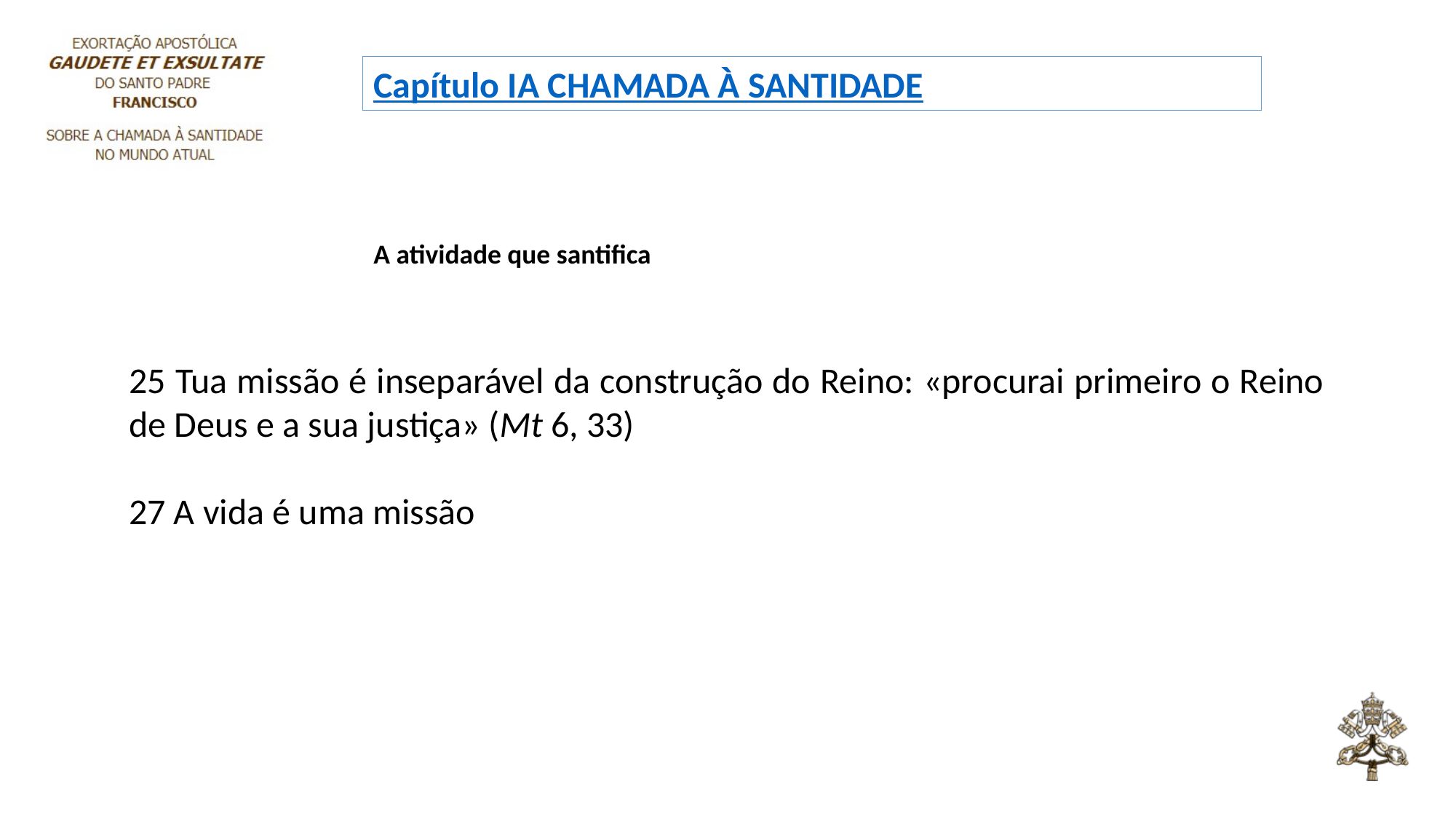

Capítulo I
A CHAMADA À SANTIDADE
A atividade que santifica
25 Tua missão é inseparável da construção do Reino: «procurai primeiro o Reino de Deus e a sua justiça» (Mt 6, 33)

27 A vida é uma missão